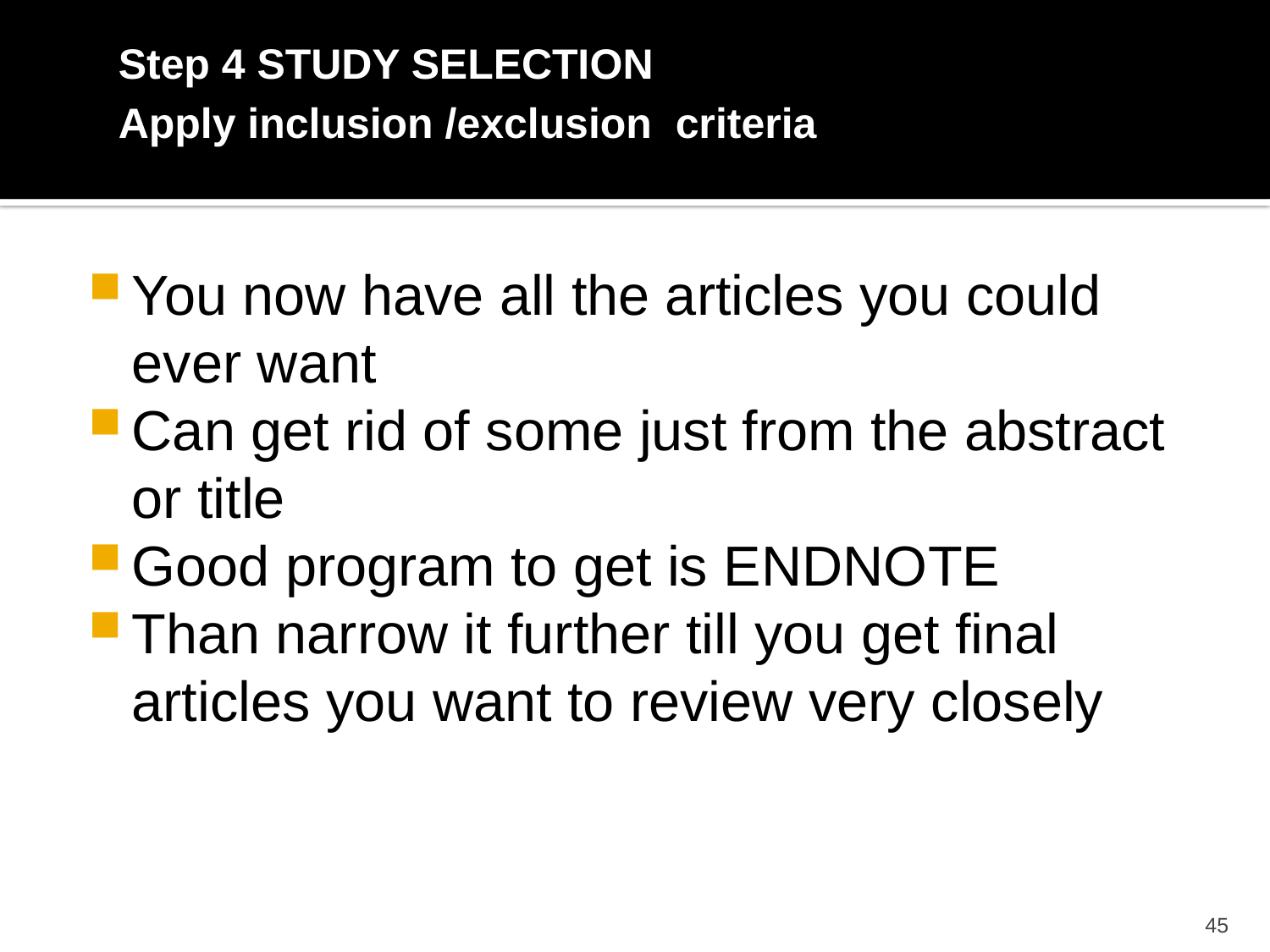

Step 4 STUDY SELECTION
Apply inclusion /exclusion  criteria
You now have all the articles you could ever want
Can get rid of some just from the abstract or title
Good program to get is ENDNOTE
Than narrow it further till you get final articles you want to review very closely

45